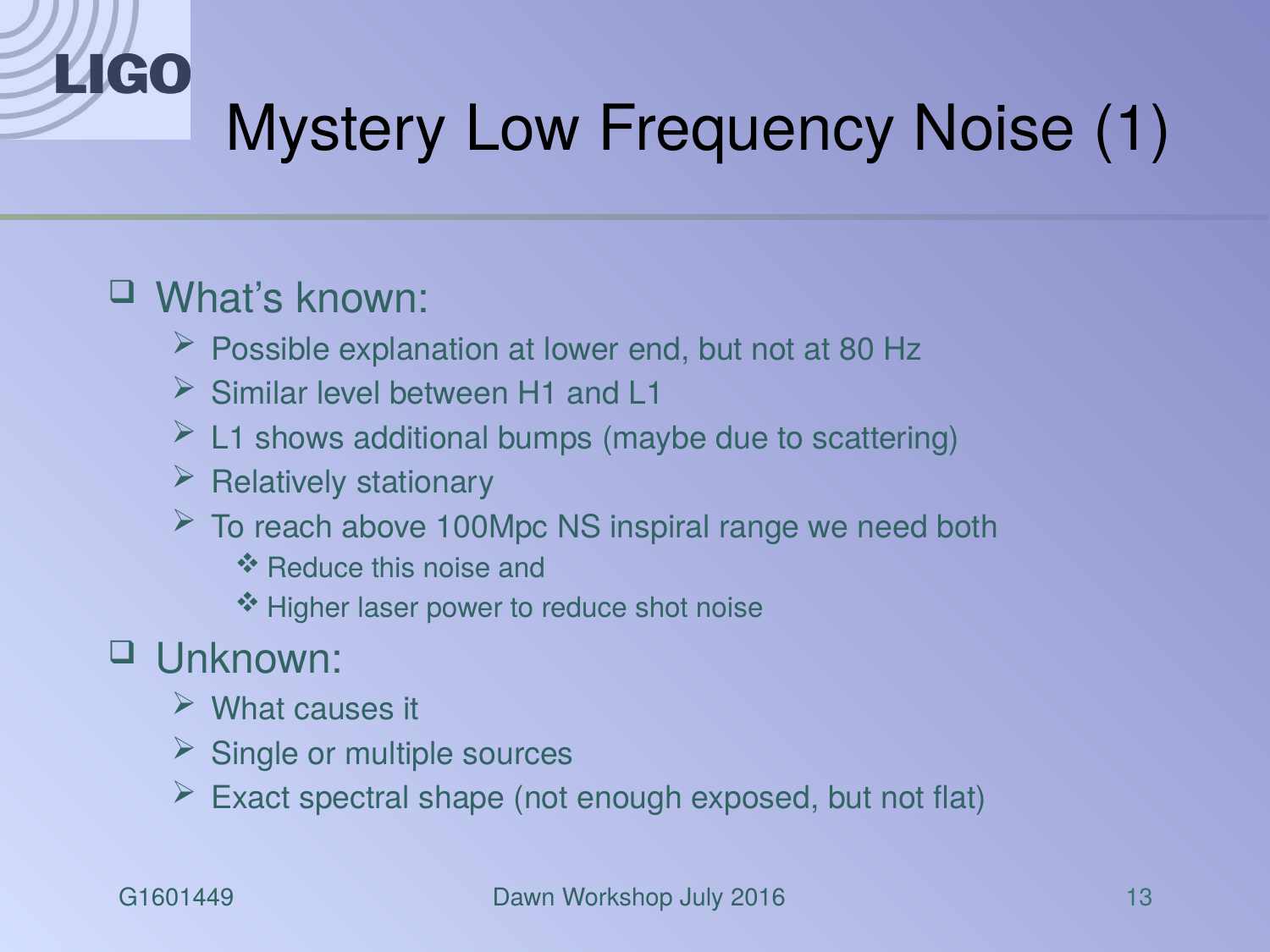

# Mystery Low Frequency Noise (1)
What’s known:
Possible explanation at lower end, but not at 80 Hz
Similar level between H1 and L1
L1 shows additional bumps (maybe due to scattering)
Relatively stationary
To reach above 100Mpc NS inspiral range we need both
Reduce this noise and
Higher laser power to reduce shot noise
Unknown:
What causes it
Single or multiple sources
Exact spectral shape (not enough exposed, but not flat)